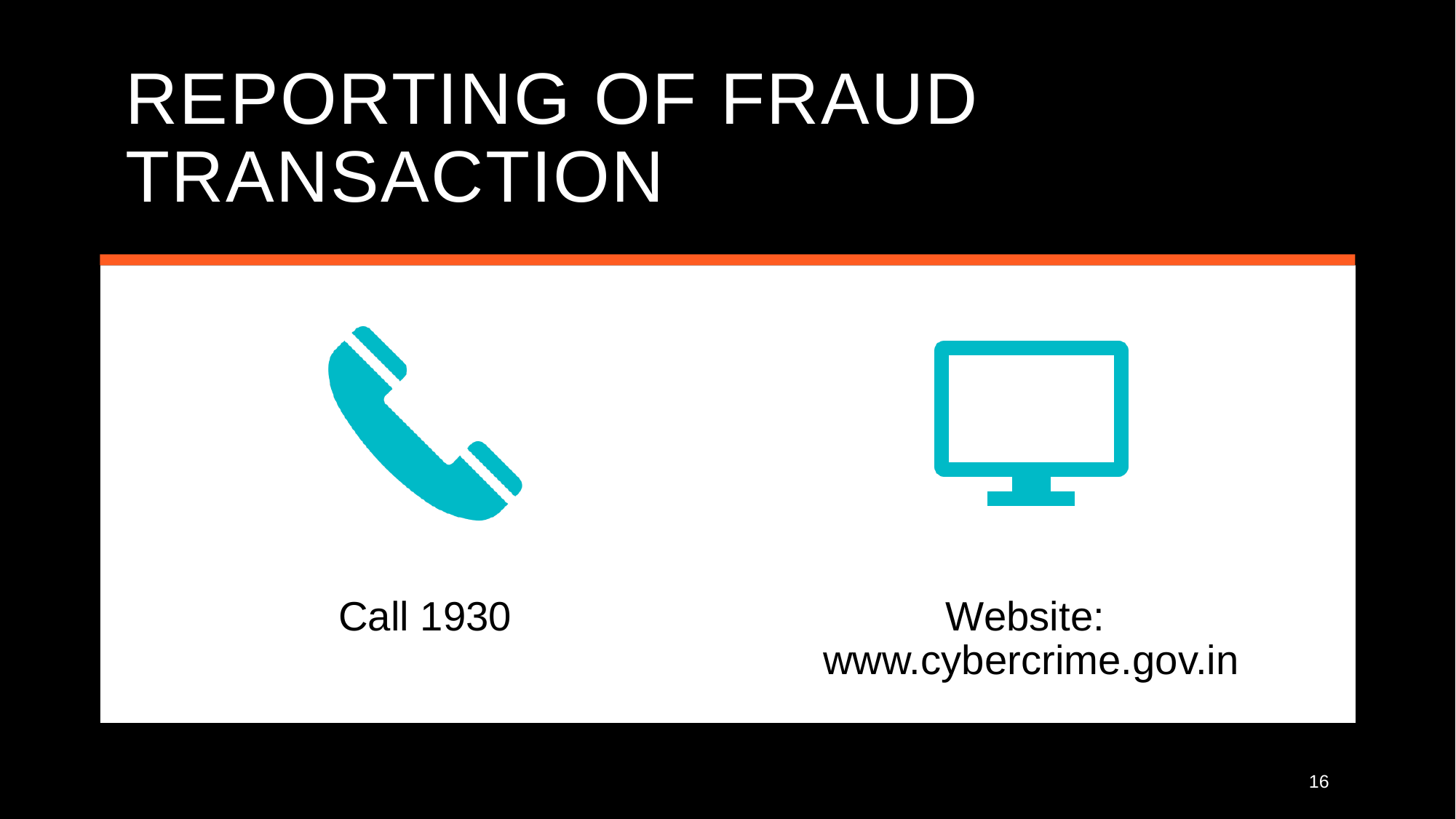

# Reporting of fraud transaction
Call 1930
Website:  www.cybercrime.gov.in
16